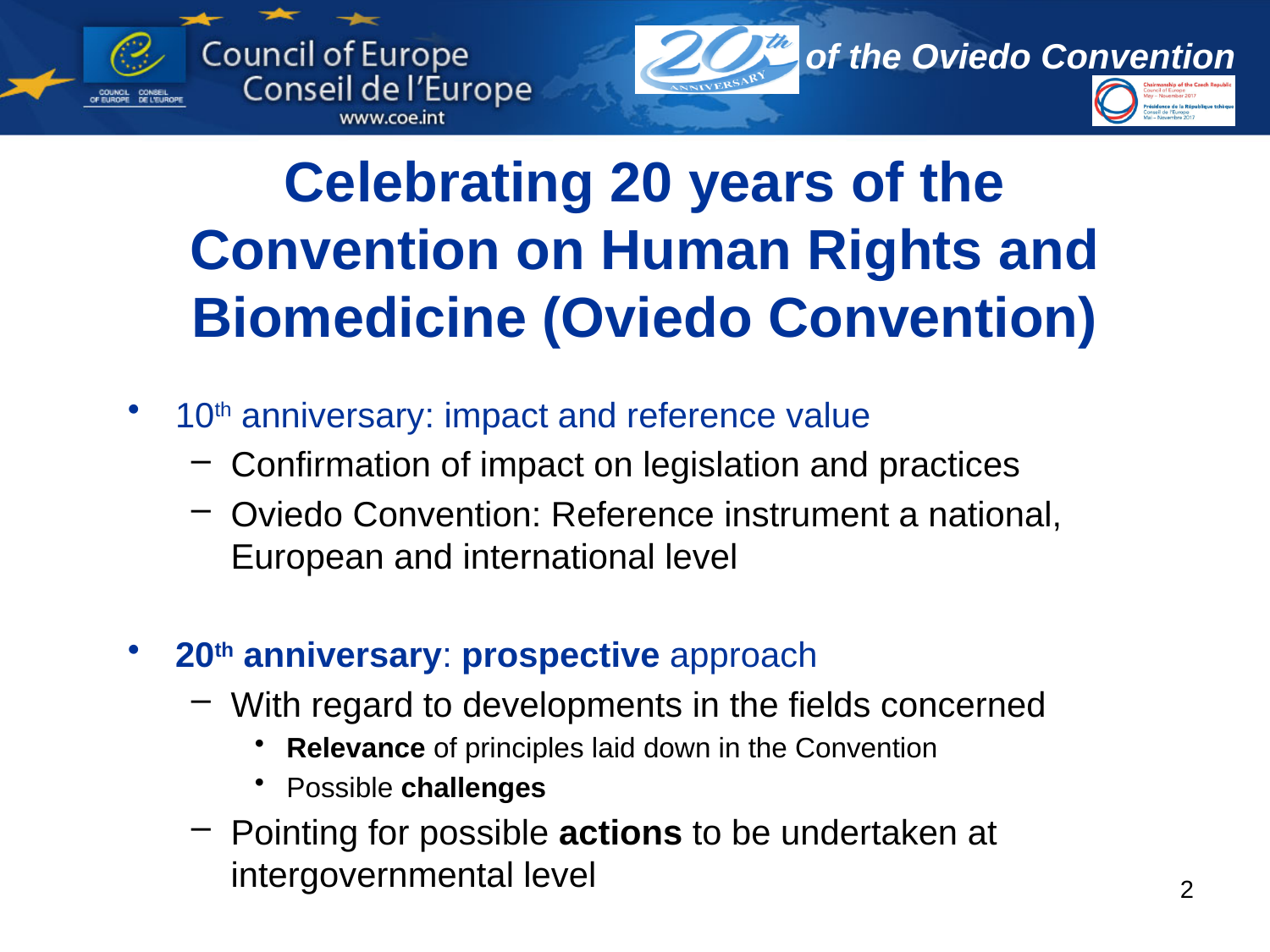

# Celebrating 20 years of the Convention on Human Rights and Biomedicine (Oviedo Convention)
10th anniversary: impact and reference value
Confirmation of impact on legislation and practices
Oviedo Convention: Reference instrument a national, European and international level

20th anniversary: prospective approach
With regard to developments in the fields concerned
Relevance of principles laid down in the Convention
Possible challenges
Pointing for possible actions to be undertaken at intergovernmental level

2